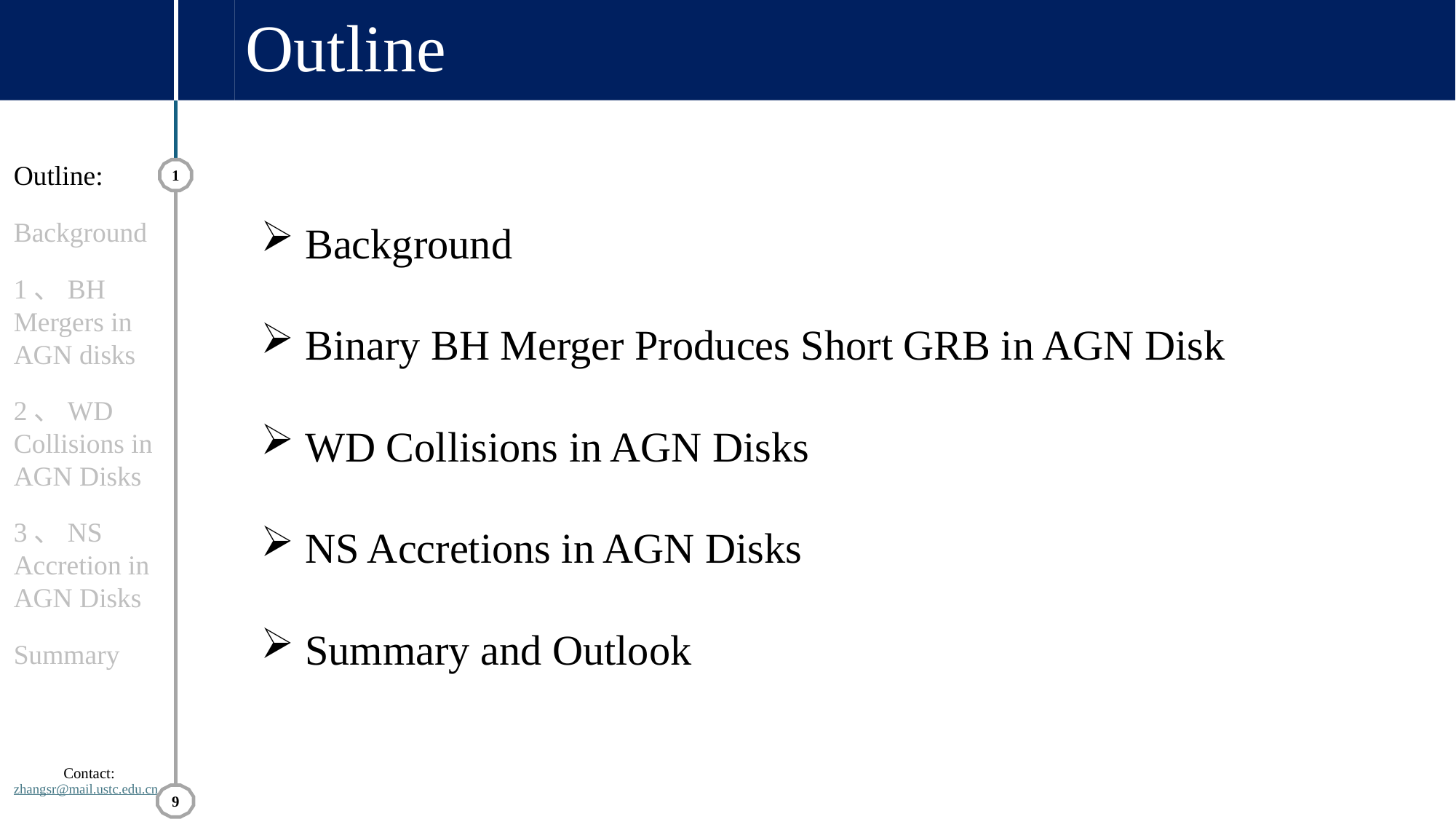

# Outline

Outline:

Background

1、BH Mergers in AGN disks

2、WD Collisions in AGN Disks

3、NS Accretion in AGN Disks

Summary

Contact:
zhangsr@mail.ustc.edu.cn
1
 Background
 Binary BH Merger Produces Short GRB in AGN Disk
 WD Collisions in AGN Disks
 NS Accretions in AGN Disks
 Summary and Outlook

9